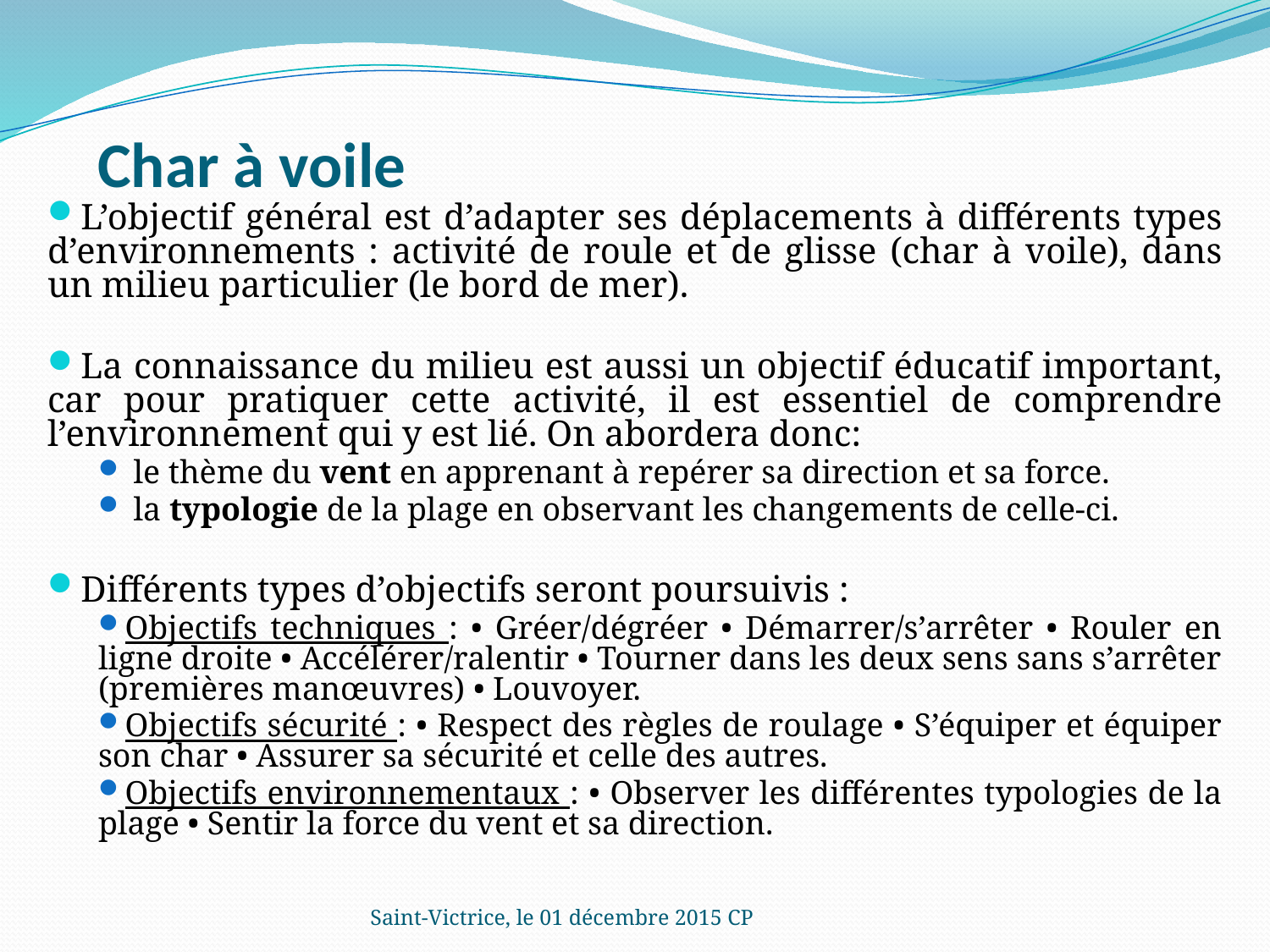

# Char à voile
L’objectif général est d’adapter ses déplacements à différents types d’environnements : activité de roule et de glisse (char à voile), dans un milieu particulier (le bord de mer).

La connaissance du milieu est aussi un objectif éducatif important, car pour pratiquer cette activité, il est essentiel de comprendre l’environnement qui y est lié. On abordera donc:
 le thème du vent en apprenant à repérer sa direction et sa force.
 la typologie de la plage en observant les changements de celle-ci.

Différents types d’objectifs seront poursuivis :
Objectifs techniques : • Gréer/dégréer • Démarrer/s’arrêter • Rouler en ligne droite • Accélérer/ralentir • Tourner dans les deux sens sans s’arrêter (premières manœuvres) • Louvoyer.
Objectifs sécurité : • Respect des règles de roulage • S’équiper et équiper son char • Assurer sa sécurité et celle des autres.
Objectifs environnementaux : • Observer les différentes typologies de la plage • Sentir la force du vent et sa direction.
Saint-Victrice, le 01 décembre 2015 CP